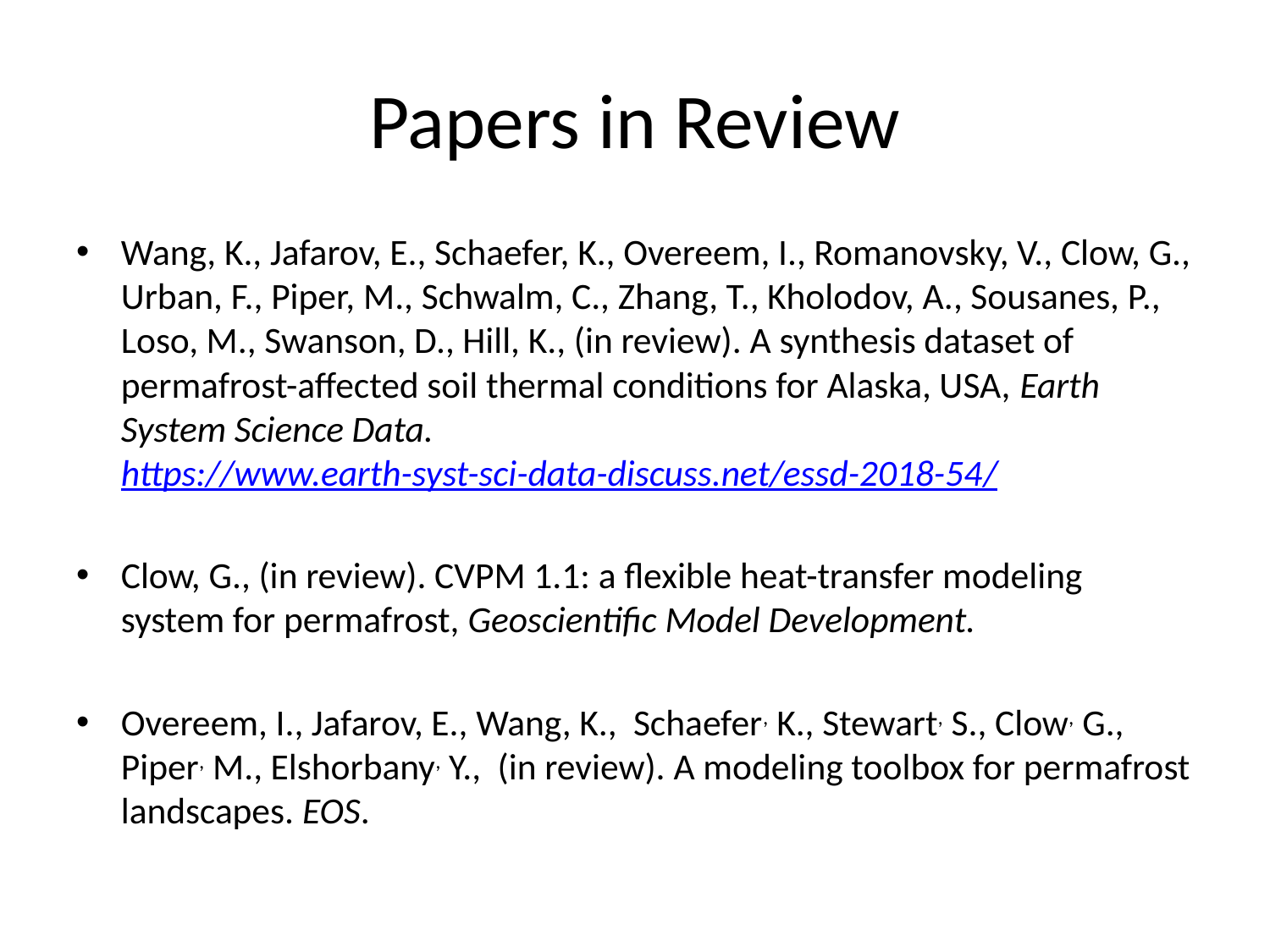

# Papers in Review
Wang, K., Jafarov, E., Schaefer, K., Overeem, I., Romanovsky, V., Clow, G., Urban, F., Piper, M., Schwalm, C., Zhang, T., Kholodov, A., Sousanes, P., Loso, M., Swanson, D., Hill, K., (in review). A synthesis dataset of permafrost-affected soil thermal conditions for Alaska, USA, Earth System Science Data. https://www.earth-syst-sci-data-discuss.net/essd-2018-54/

Clow, G., (in review). CVPM 1.1: a flexible heat-transfer modeling system for permafrost, Geoscientific Model Development.

Overeem, I., Jafarov, E., Wang, K.,  Schaefer, K., Stewart, S., Clow, G., Piper, M., Elshorbany, Y.,  (in review). A modeling toolbox for permafrost landscapes. EOS.